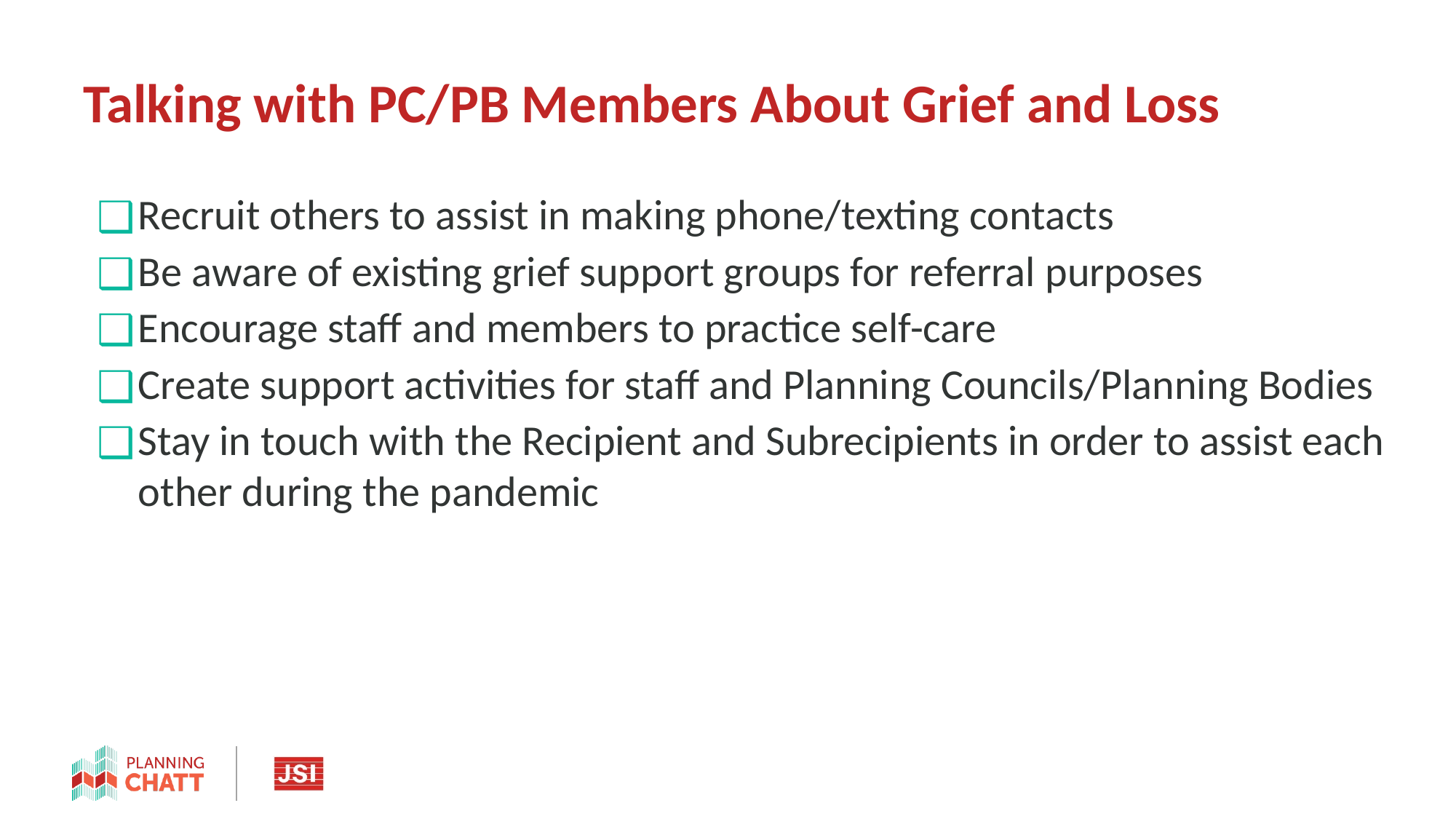

# Talking with PC/PB Members About Grief and Loss
Recruit others to assist in making phone/texting contacts
Be aware of existing grief support groups for referral purposes
Encourage staff and members to practice self-care
Create support activities for staff and Planning Councils/Planning Bodies
Stay in touch with the Recipient and Subrecipients in order to assist each other during the pandemic